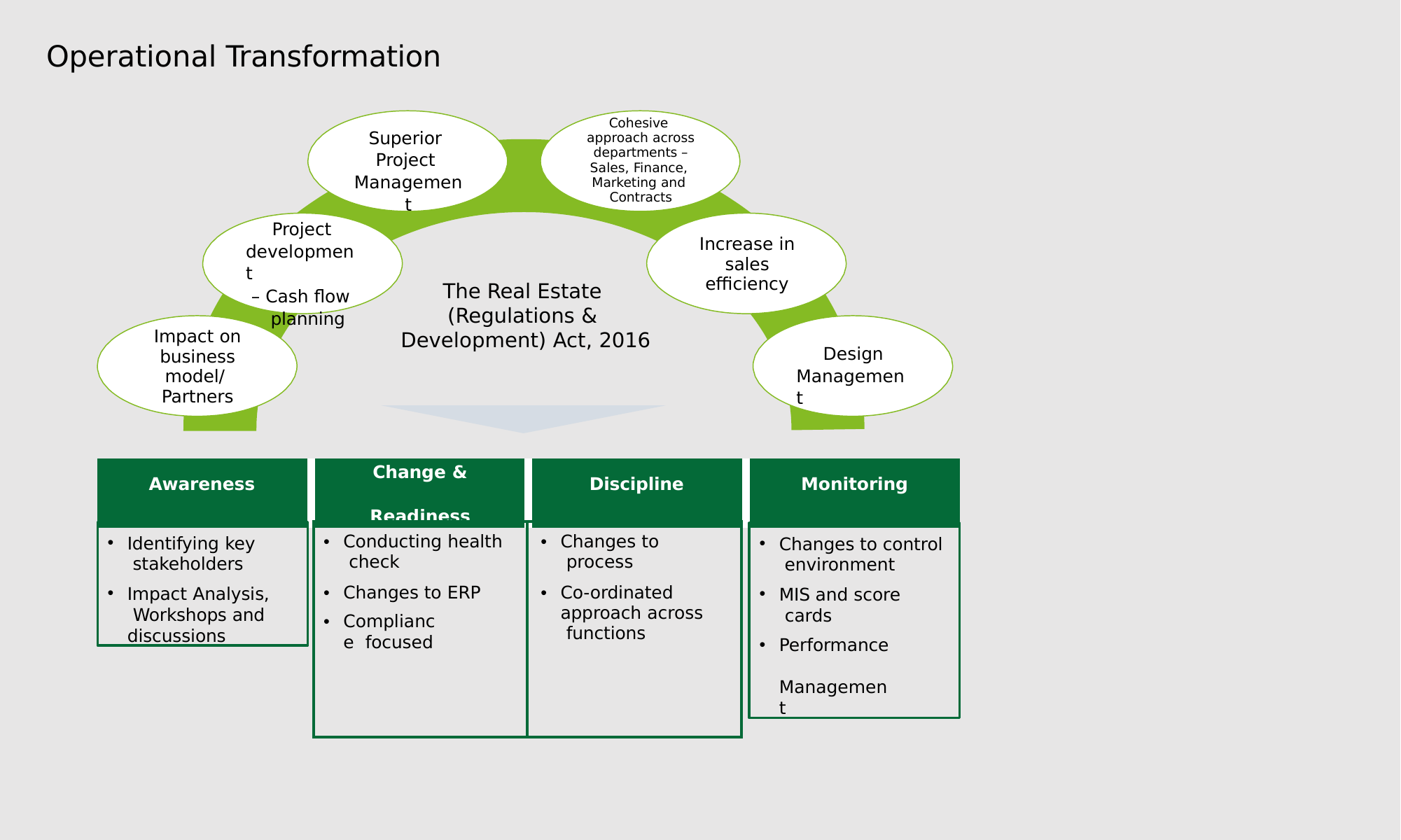

Operational Transformation

Cohesive  approach across  departments –  Sales, Finance,  Marketing and  Contracts
Superior  Project  Management

Project  development
– Cash flow  planning
Increase in  sales  efficiency
The Real Estate  (Regulations &  Development) Act, 2016

Impact on  business  model/  Partners
Design  Management
| Awareness | Change & Readiness | Discipline | Monitoring |
| --- | --- | --- | --- |
| Conducting health check | Changes to process |
| --- | --- |
| Changes to ERP Compliance focused | Co-ordinated approach across functions |
Identifying key  stakeholders
Impact Analysis,  Workshops and  discussions
Changes to control  environment
MIS and score  cards
Performance  Management